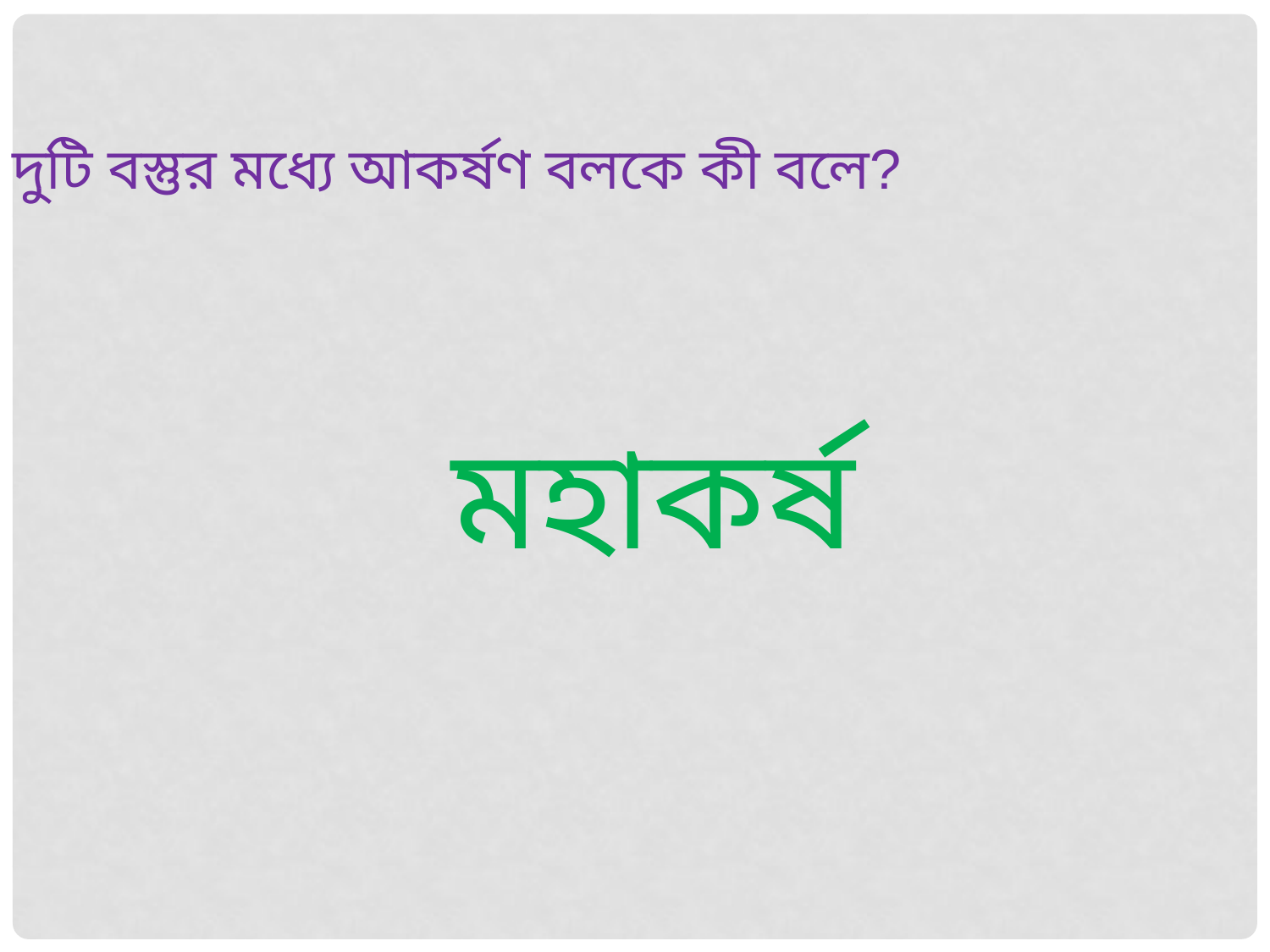

দুটি বস্তুর মধ্যে আকর্ষণ বলকে কী বলে?

মহাকর্ষ